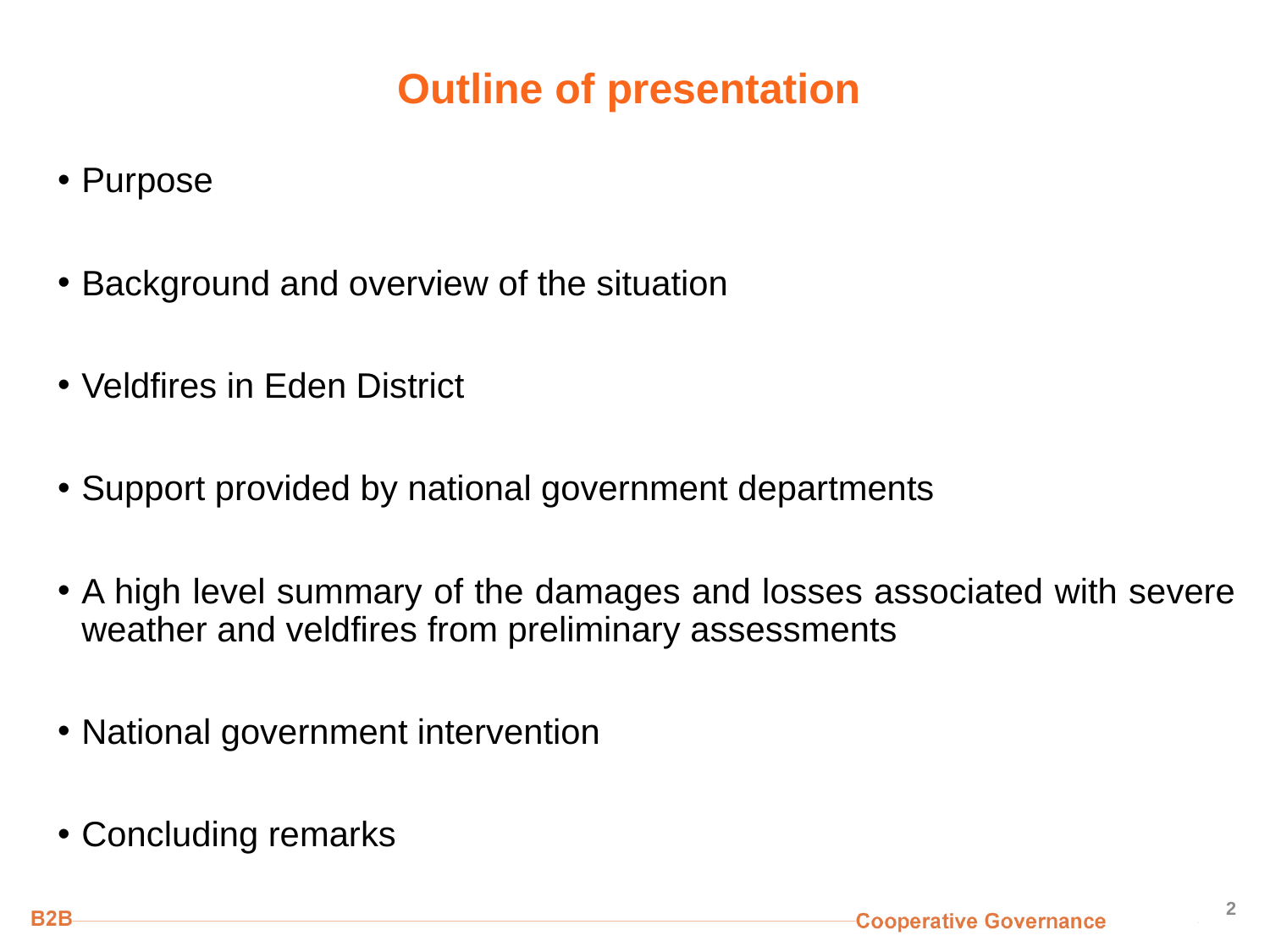

# Outline of presentation
Purpose

Background and overview of the situation

Veldfires in Eden District

Support provided by national government departments

A high level summary of the damages and losses associated with severe weather and veldfires from preliminary assessments

National government intervention

Concluding remarks

2